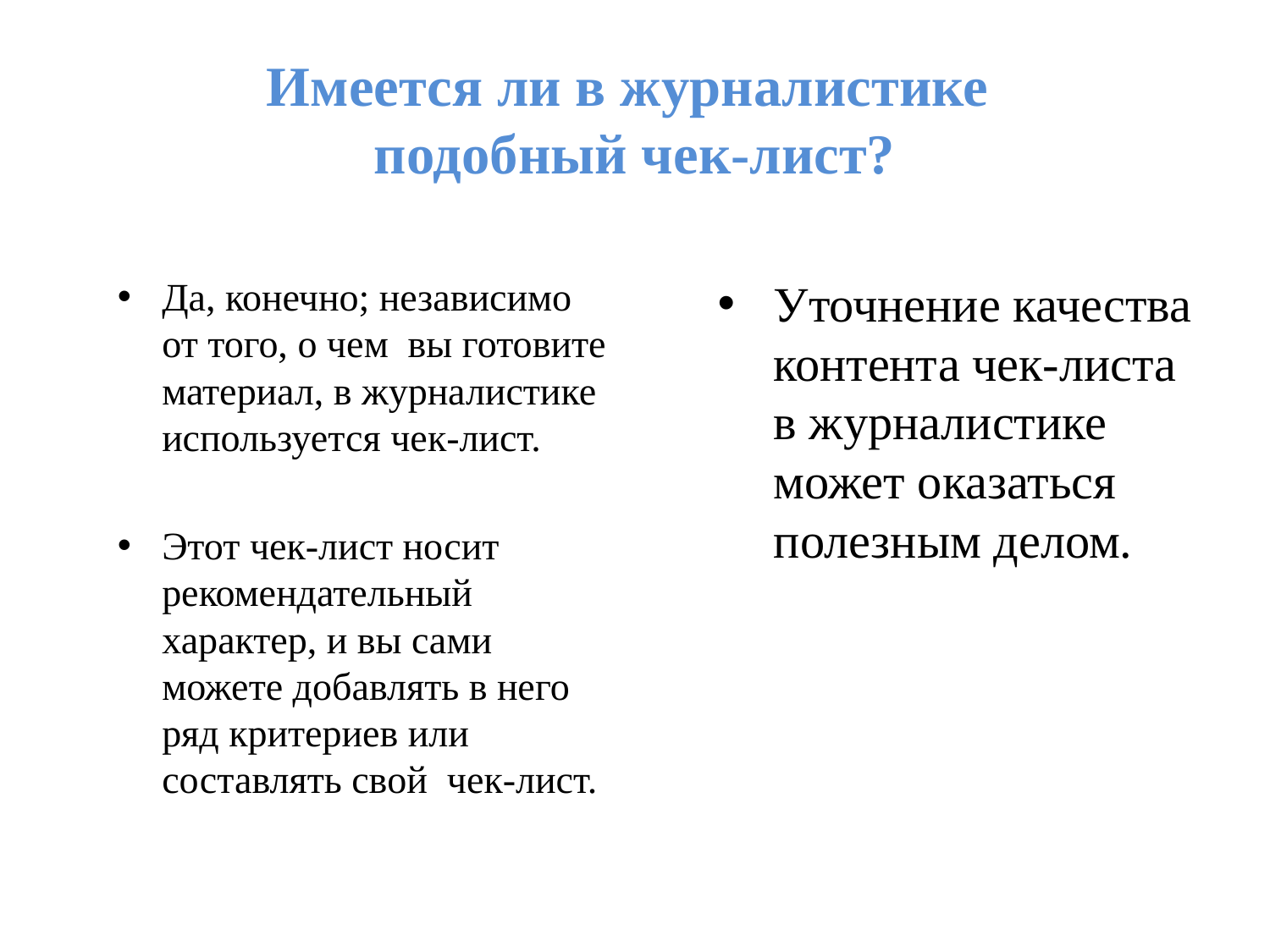

# Имеется ли в журналистике подобный чек-лист?
Да, конечно; независимо от того, о чем  вы готовите материал, в журналистике используется чек-лист.

Этот чек-лист носит  рекомендательный характер, и вы сами можете добавлять в него ряд критериев или составлять свой  чек-лист.
Уточнение качества контента чек-листа в журналистике может оказаться полезным делом.